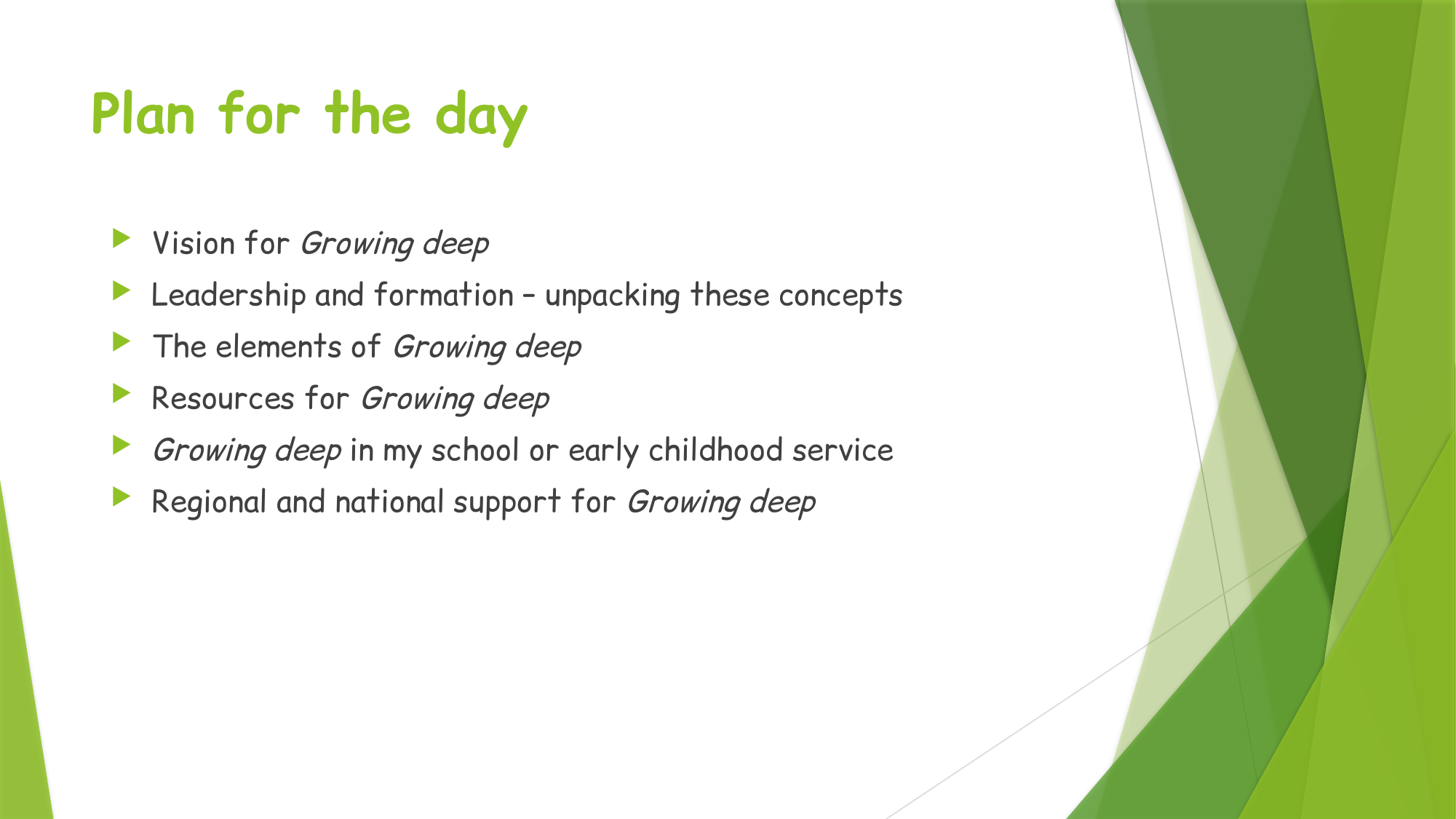

# Plan for the day
Vision for Growing deep
Leadership and formation – unpacking these concepts
The elements of Growing deep
Resources for Growing deep
Growing deep in my school or early childhood service
Regional and national support for Growing deep